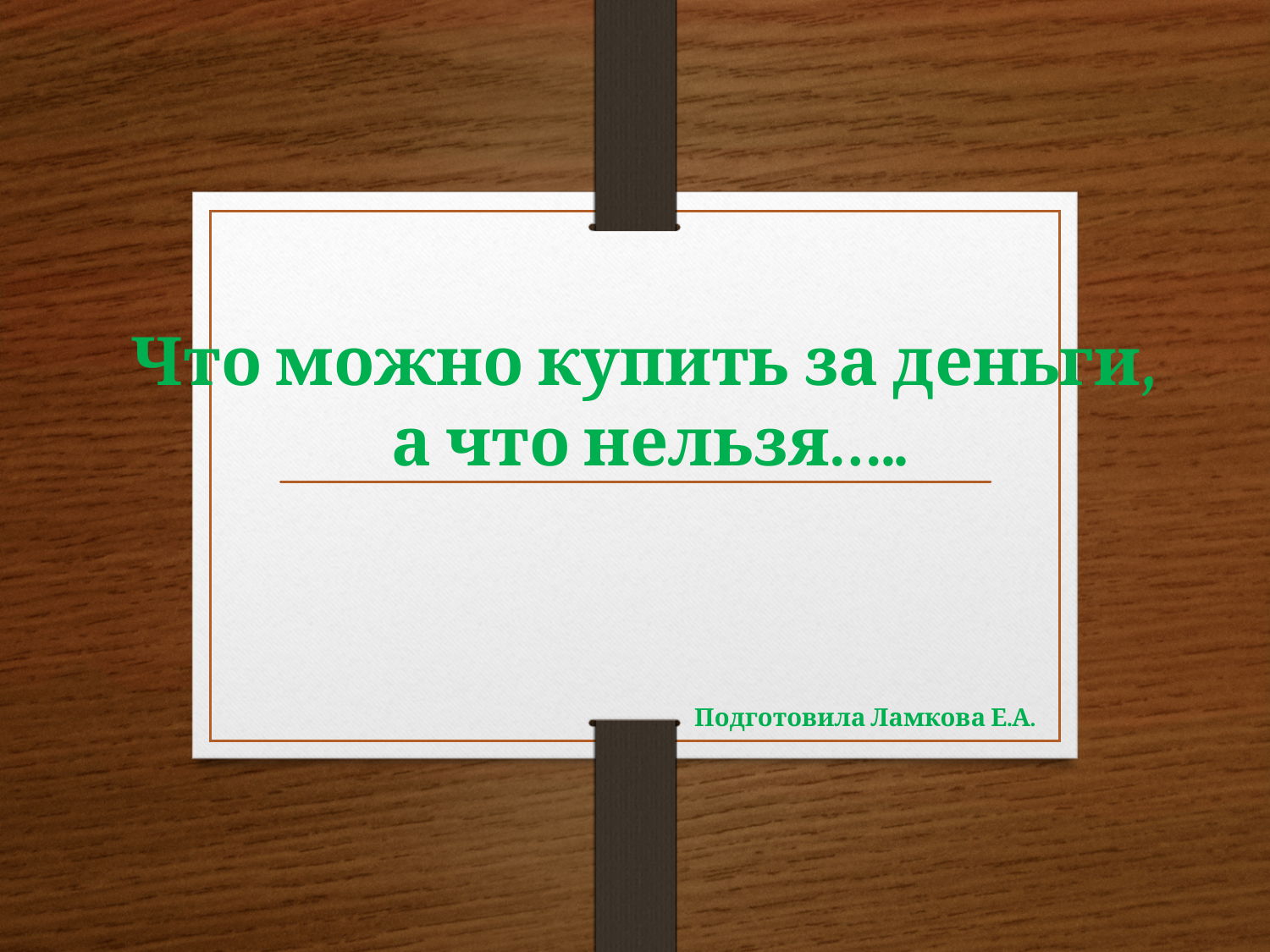

# Что можно купить за деньги, а что нельзя…..
Подготовила Ламкова Е.А.